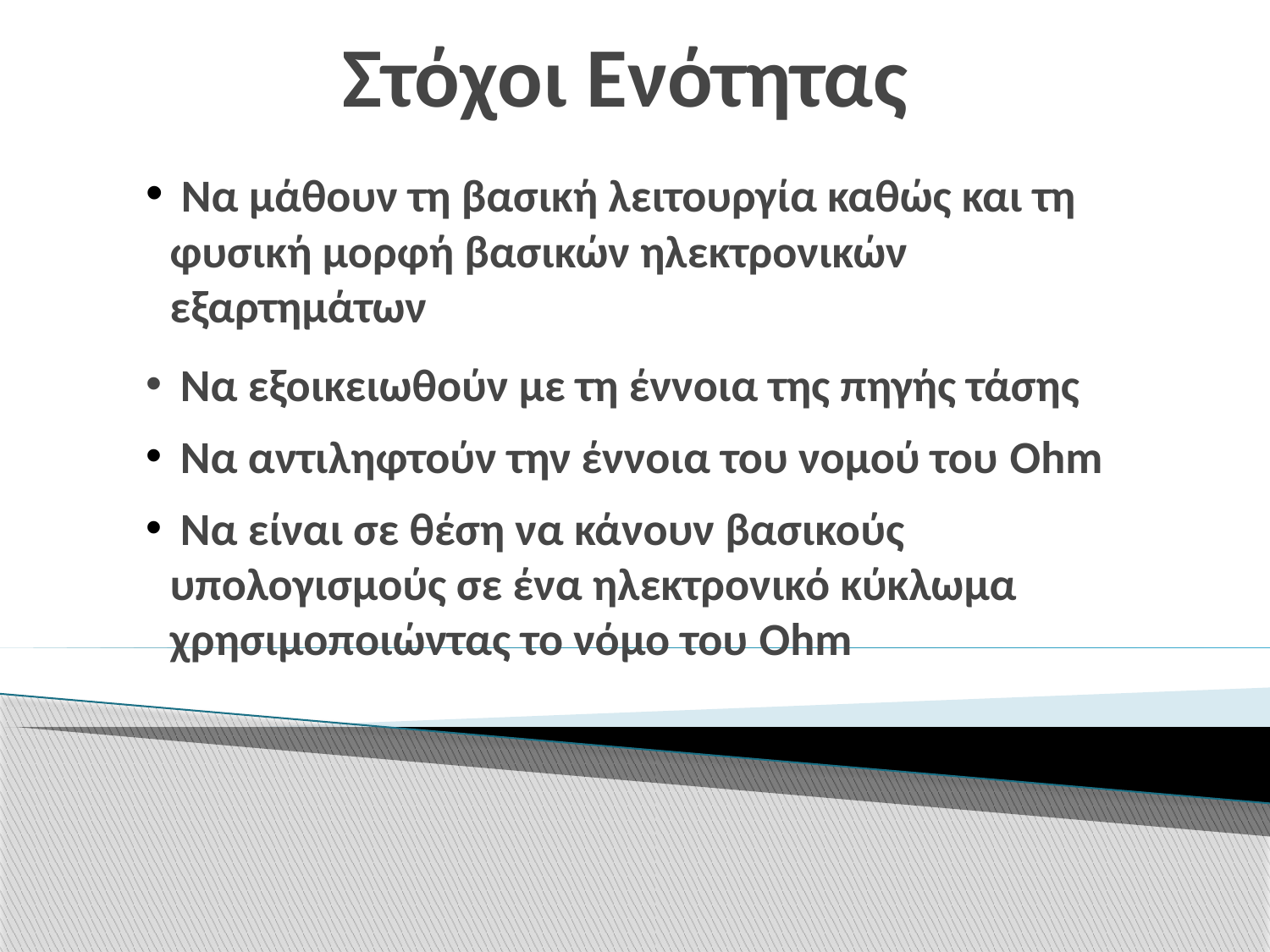

# Στόχοι Ενότητας
 Να μάθουν τη βασική λειτουργία καθώς και τη φυσική μορφή βασικών ηλεκτρονικών εξαρτημάτων

 Να εξοικειωθούν με τη έννοια της πηγής τάσης

 Να αντιληφτούν την έννοια του νομού του Ohm

 Να είναι σε θέση να κάνουν βασικούς   υπολογισμούς σε ένα ηλεκτρονικό κύκλωμα χρησιμοποιώντας το νόμο του Ohm